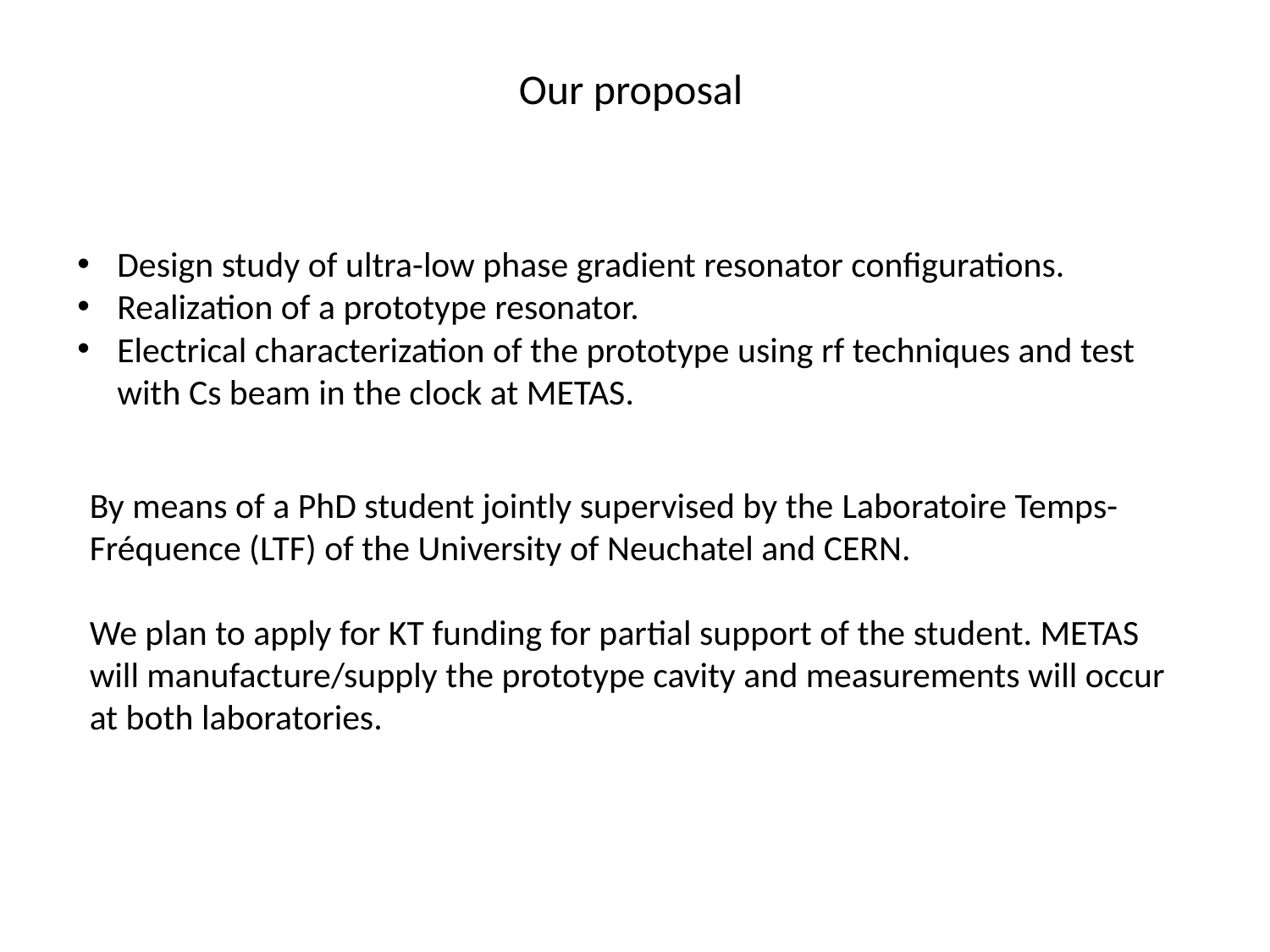

Our proposal
Design study of ultra-low phase gradient resonator configurations.
Realization of a prototype resonator.
Electrical characterization of the prototype using rf techniques and test with Cs beam in the clock at METAS.
By means of a PhD student jointly supervised by the Laboratoire Temps-Fréquence (LTF) of the University of Neuchatel and CERN.

We plan to apply for KT funding for partial support of the student. METAS will manufacture/supply the prototype cavity and measurements will occur at both laboratories.